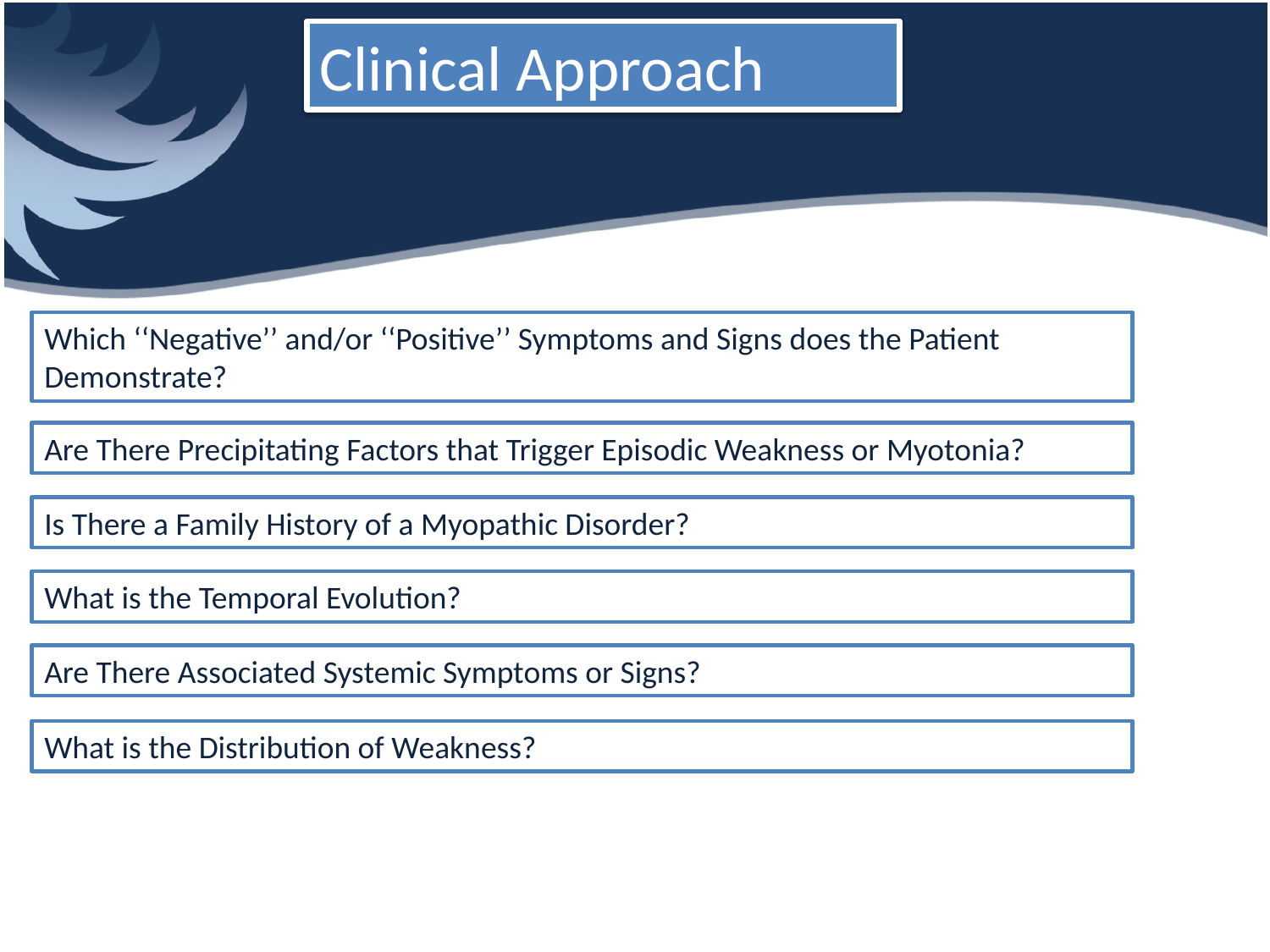

Clinical Approach
Which ‘‘Negative’’ and/or ‘‘Positive’’ Symptoms and Signs does the Patient
Demonstrate?
Are There Precipitating Factors that Trigger Episodic Weakness or Myotonia?
Is There a Family History of a Myopathic Disorder?
What is the Temporal Evolution?
Are There Associated Systemic Symptoms or Signs?
What is the Distribution of Weakness?
12
12/29/2015